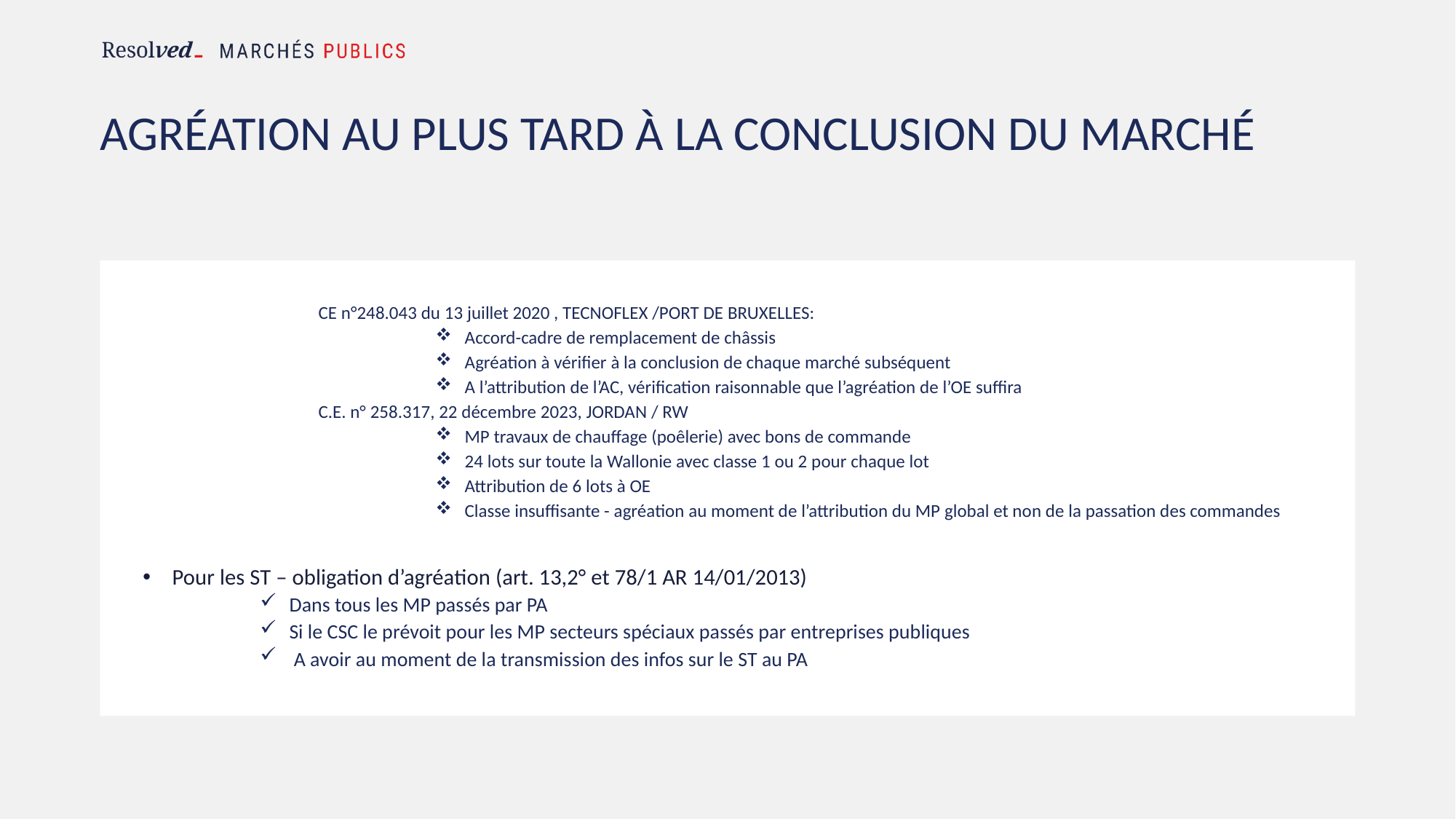

# Agréation au plus tard à la conclusion du marché
CE n°248.043 du 13 juillet 2020 , TECNOFLEX /PORT DE BRUXELLES:
Accord-cadre de remplacement de châssis
Agréation à vérifier à la conclusion de chaque marché subséquent
A l’attribution de l’AC, vérification raisonnable que l’agréation de l’OE suffira
C.E. n° 258.317, 22 décembre 2023, JORDAN / RW
MP travaux de chauffage (poêlerie) avec bons de commande
24 lots sur toute la Wallonie avec classe 1 ou 2 pour chaque lot
Attribution de 6 lots à OE
Classe insuffisante - agréation au moment de l’attribution du MP global et non de la passation des commandes

Pour les ST – obligation d’agréation (art. 13,2° et 78/1 AR 14/01/2013)
Dans tous les MP passés par PA
Si le CSC le prévoit pour les MP secteurs spéciaux passés par entreprises publiques
 A avoir au moment de la transmission des infos sur le ST au PA